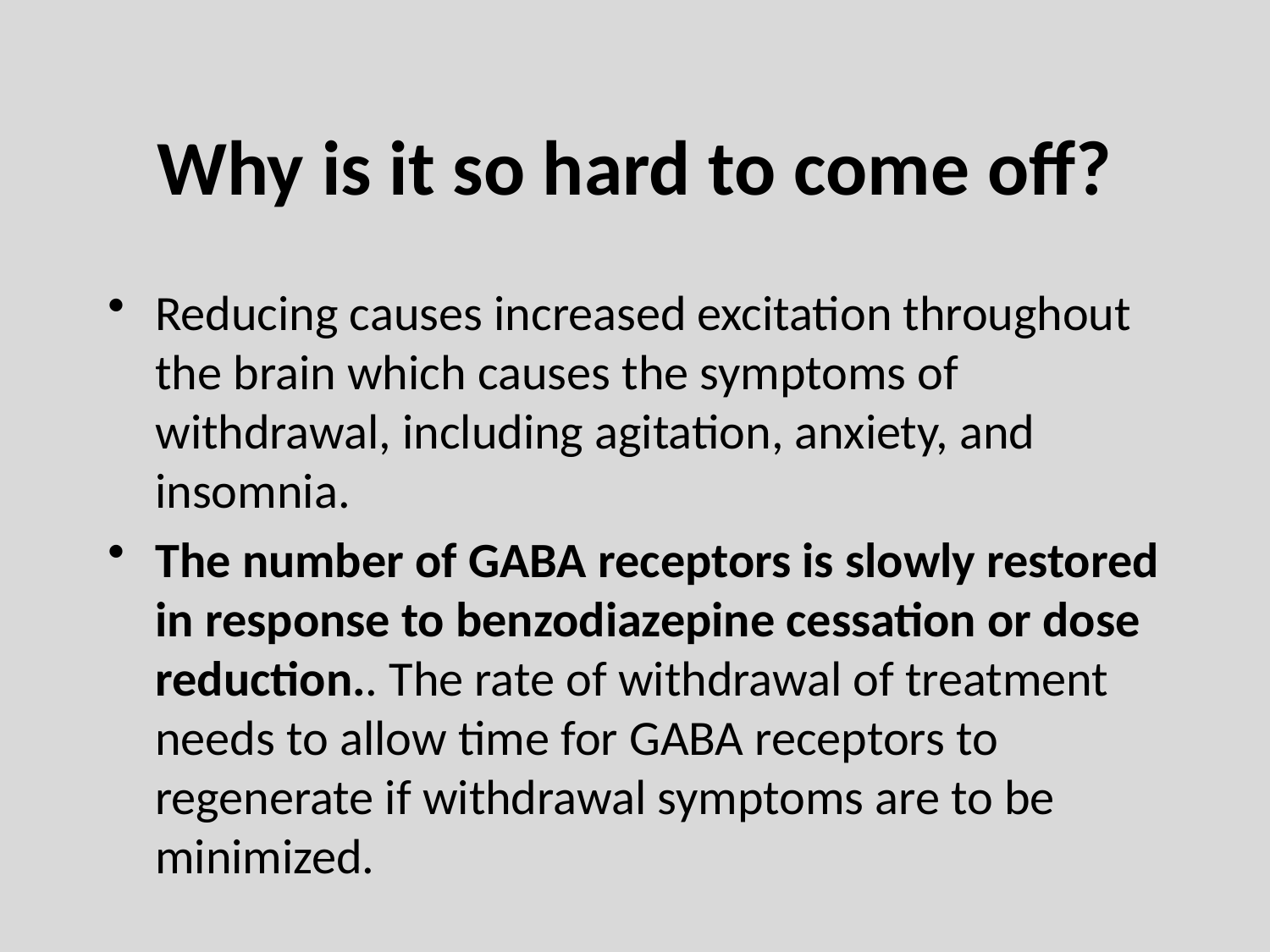

# Why is it so hard to come off?
Reducing causes increased excitation throughout the brain which causes the symptoms of withdrawal, including agitation, anxiety, and insomnia.
The number of GABA receptors is slowly restored in response to benzodiazepine cessation or dose reduction.. The rate of withdrawal of treatment needs to allow time for GABA receptors to regenerate if withdrawal symptoms are to be minimized.